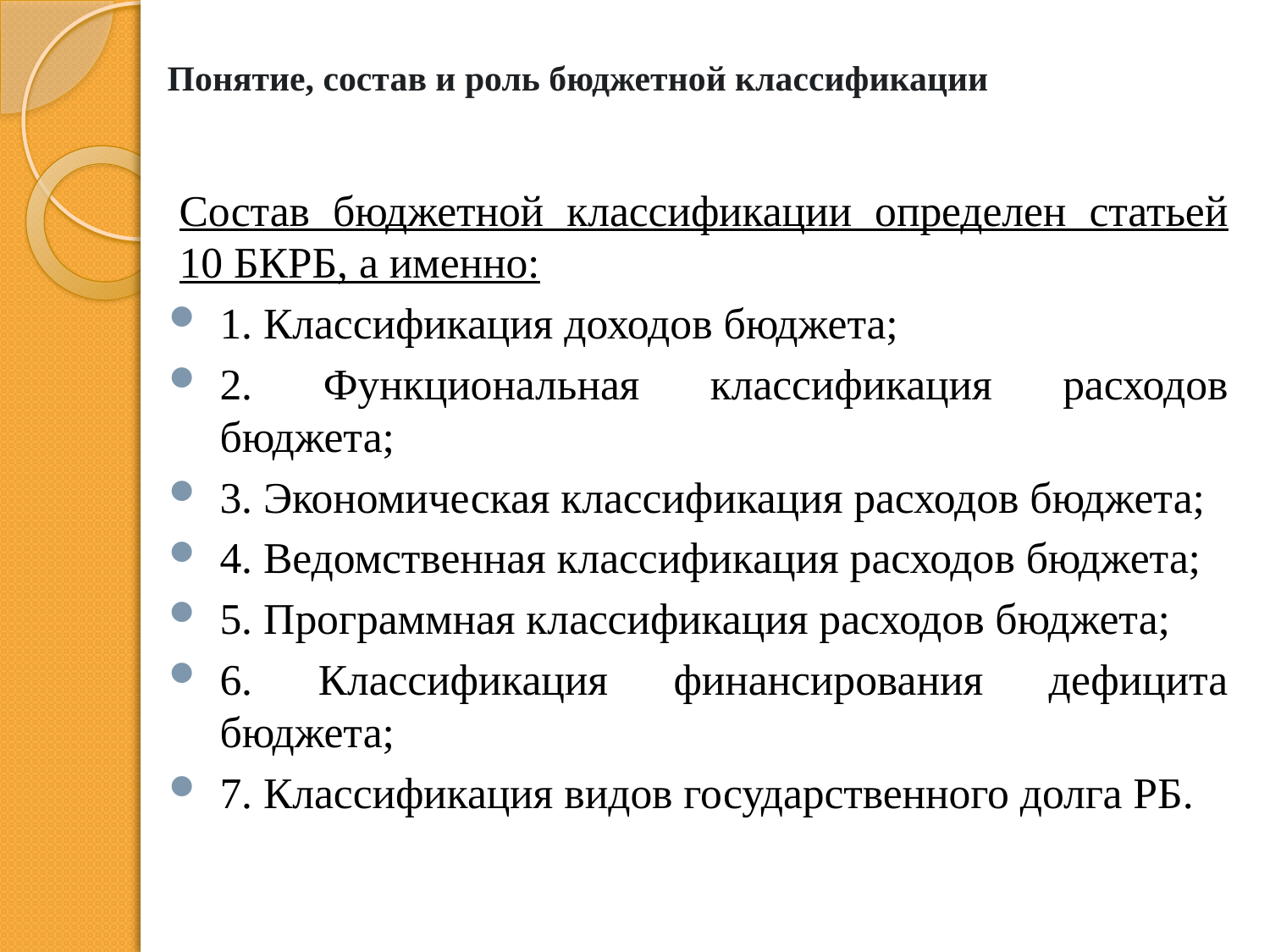

# Понятие, состав и роль бюджетной классификации
Состав бюджетной классификации определен статьей 10 БКРБ, а именно:
1. Классификация доходов бюджета;
2. Функциональная классификация расходов бюджета;
3. Экономическая классификация расходов бюджета;
4. Ведомственная классификация расходов бюджета;
5. Программная классификация расходов бюджета;
6. Классификация финансирования дефицита бюджета;
7. Классификация видов государственного долга РБ.